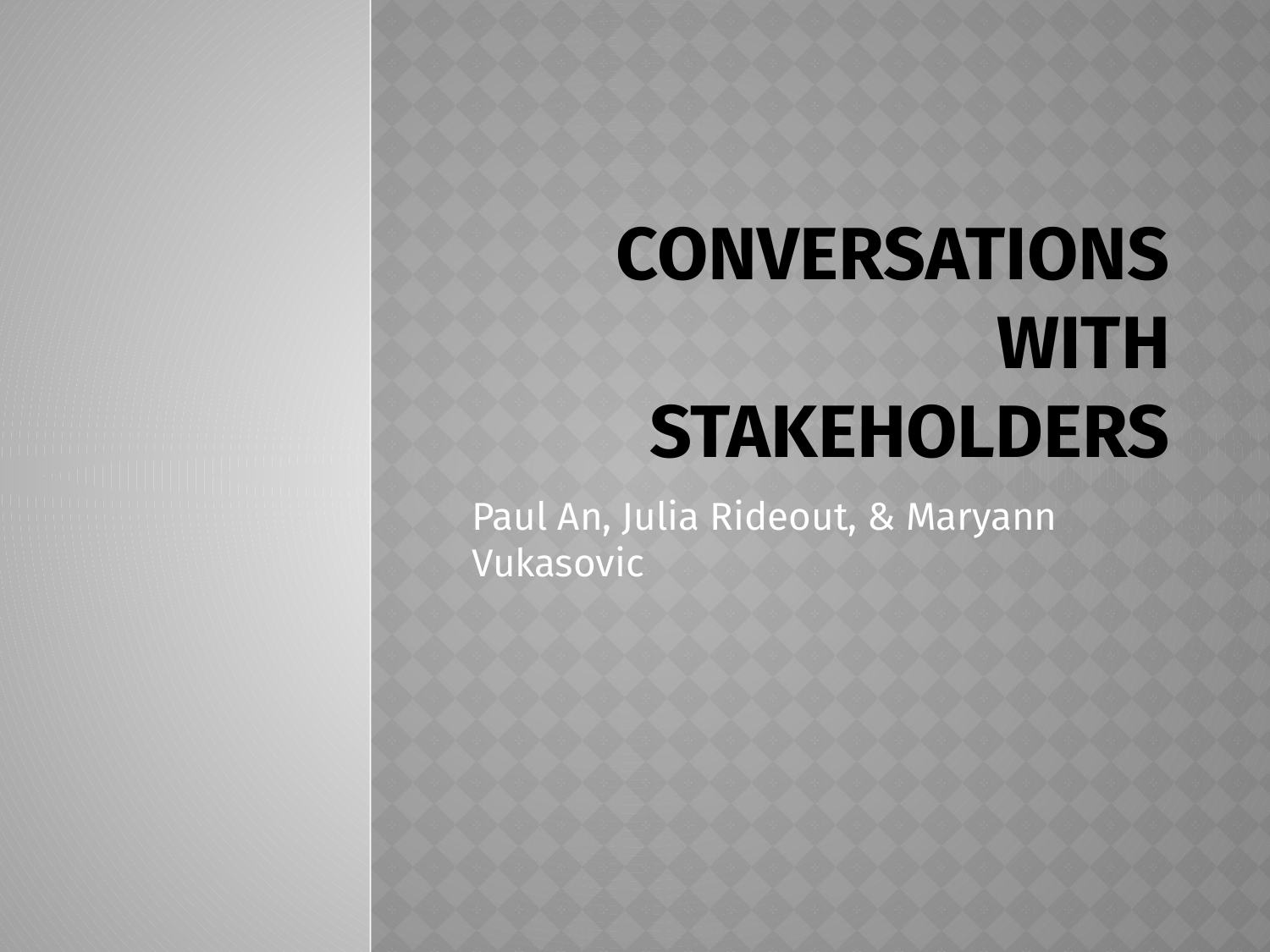

# Conversations with Stakeholders
Paul An, Julia Rideout, & Maryann Vukasovic